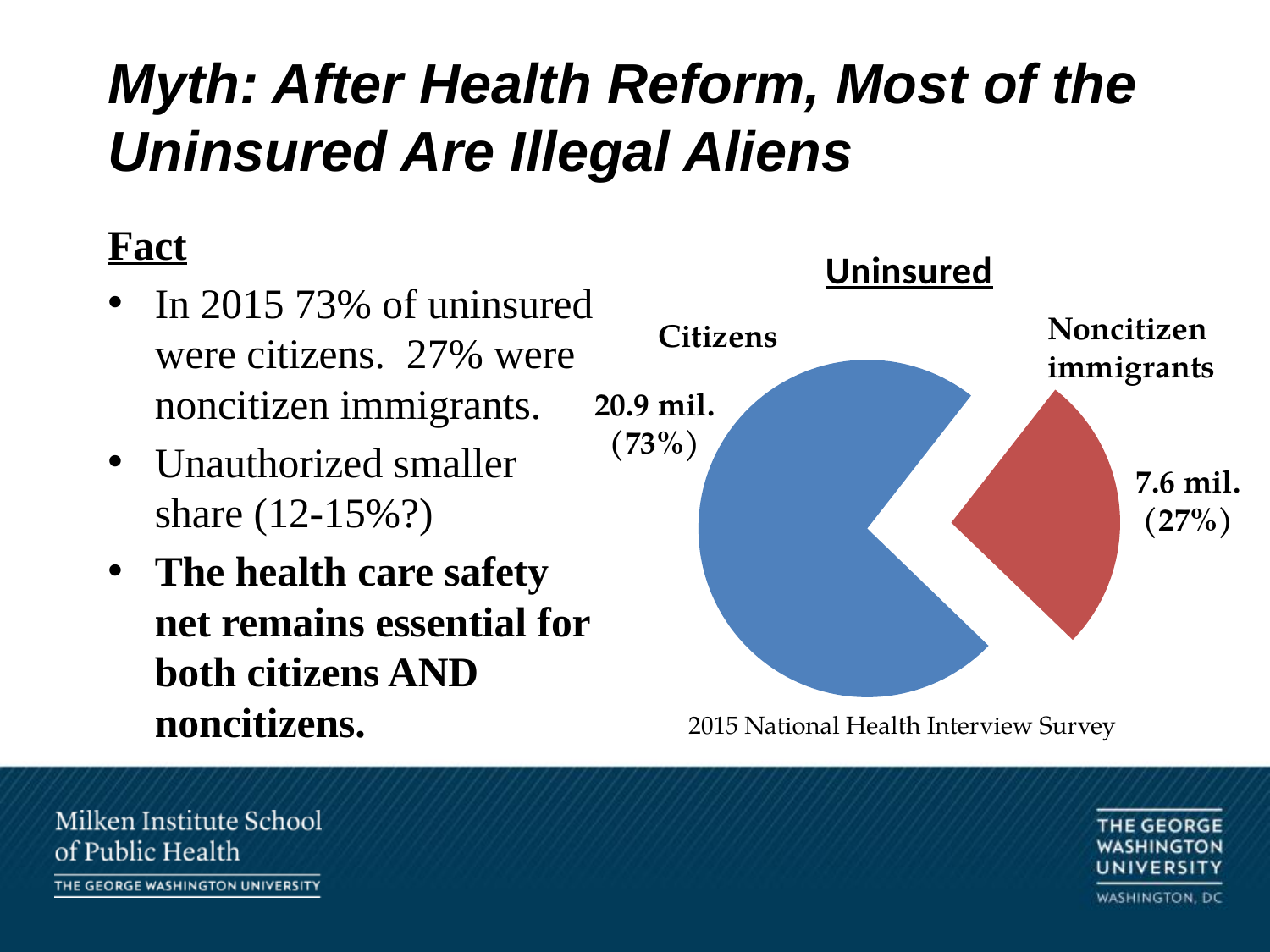

# Myth: After Health Reform, Most of the Uninsured Are Illegal Aliens
Fact
In 2015 73% of uninsured were citizens.  27% were noncitizen immigrants.
Unauthorized smaller share (12-15%?)
The health care safety net remains essential for both citizens AND noncitizens.

### Chart: Uninsured

| Category | Uninsured |
|---|---|
| Citizen | 20.9 |
| Non-Citizen | 7.6 |
Noncitizen
immigrants
Citizens
20.9 mil.
(73%)
7.6 mil.
(27%)
2015 National Health Interview Survey